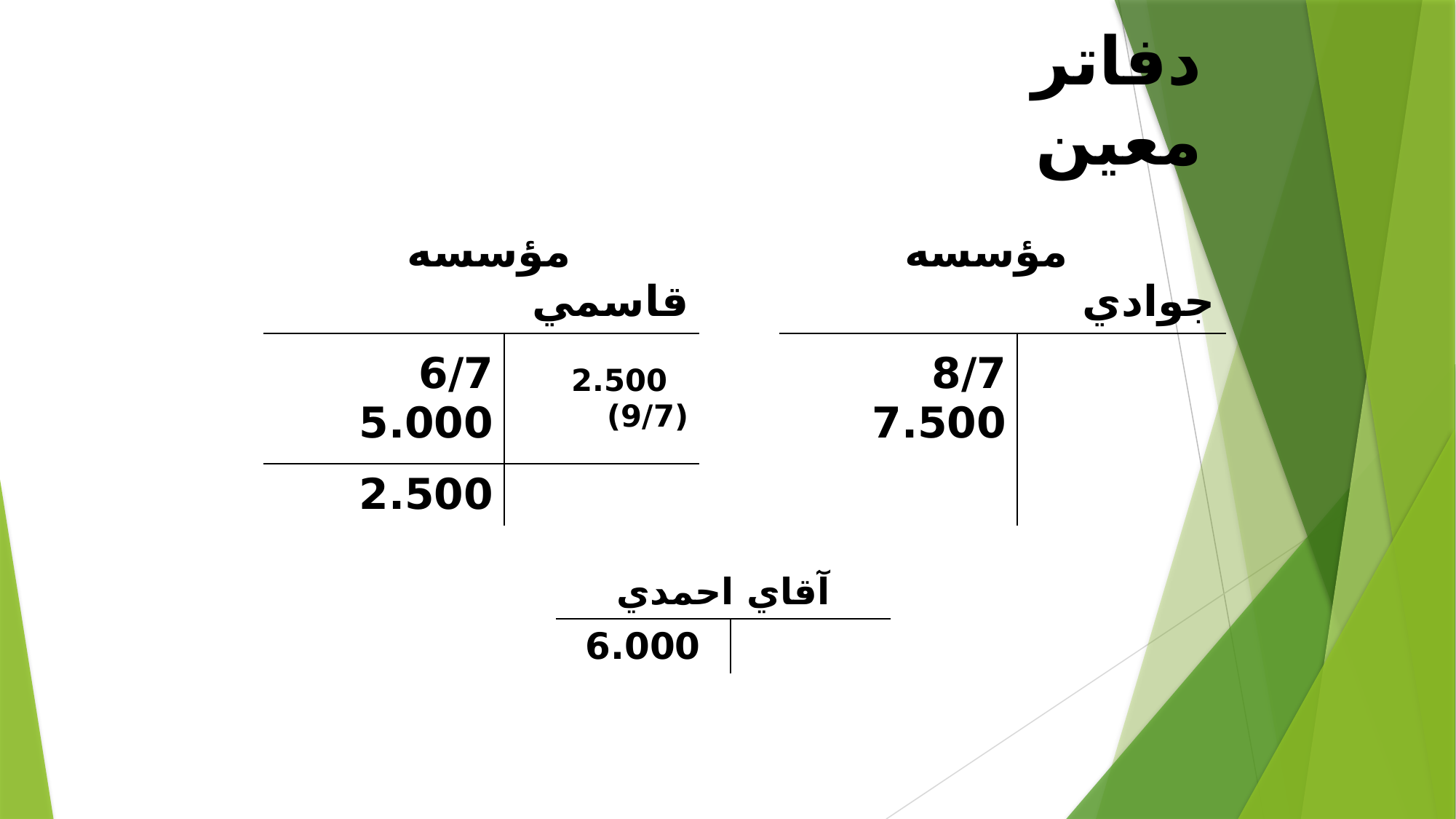

دفاتر معين
| مؤسسه قاسمي |  |  | مؤسسه جوادي |  |
| --- | --- | --- | --- | --- |
| 6/7 5.000 | 2.500 (9/7) |  | 8/7 7.500 |  |
| 2.500 |  |  |  |  |

| آقاي احمدي |  |
| --- | --- |
| 6.000 |  |